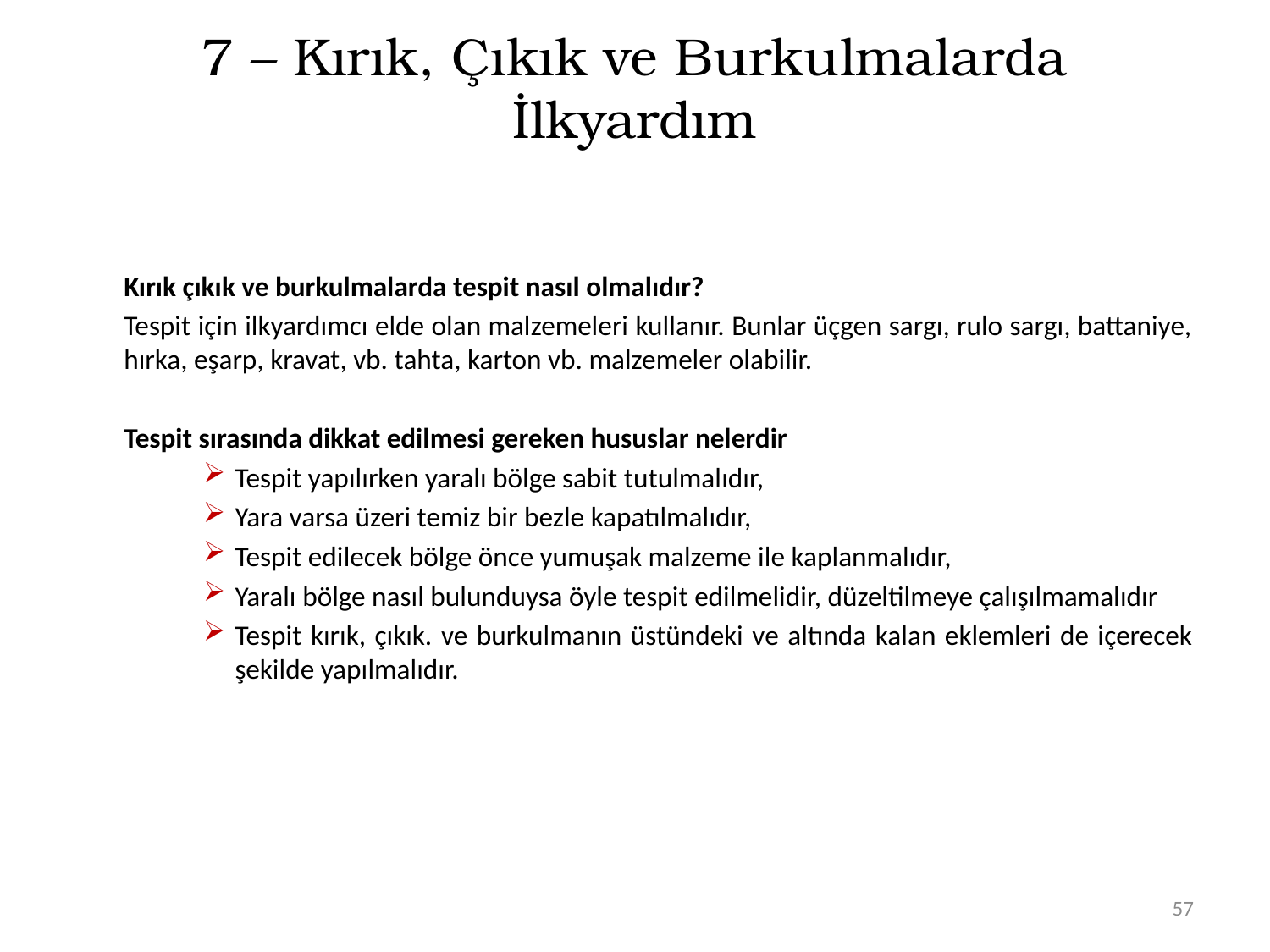

# 7 – Kırık, Çıkık ve Burkulmalarda İlkyardım

	Kırık çıkık ve burkulmalarda tespit nasıl olmalıdır?
	Tespit için ilkyardımcı elde olan malzemeleri kullanır. Bunlar üçgen sargı, rulo sargı, battaniye, hırka, eşarp, kravat, vb. tahta, karton vb. malzemeler olabilir.

	Tespit sırasında dikkat edilmesi gereken hususlar nelerdir
Tespit yapılırken yaralı bölge sabit tutulmalıdır,
Yara varsa üzeri temiz bir bezle kapatılmalıdır,
Tespit edilecek bölge önce yumuşak malzeme ile kaplanmalıdır,
Yaralı bölge nasıl bulunduysa öyle tespit edilmelidir, düzeltilmeye çalışılmamalıdır
Tespit kırık, çıkık. ve burkulmanın üstündeki ve altında kalan eklemleri de içerecek şekilde yapılmalıdır.
57